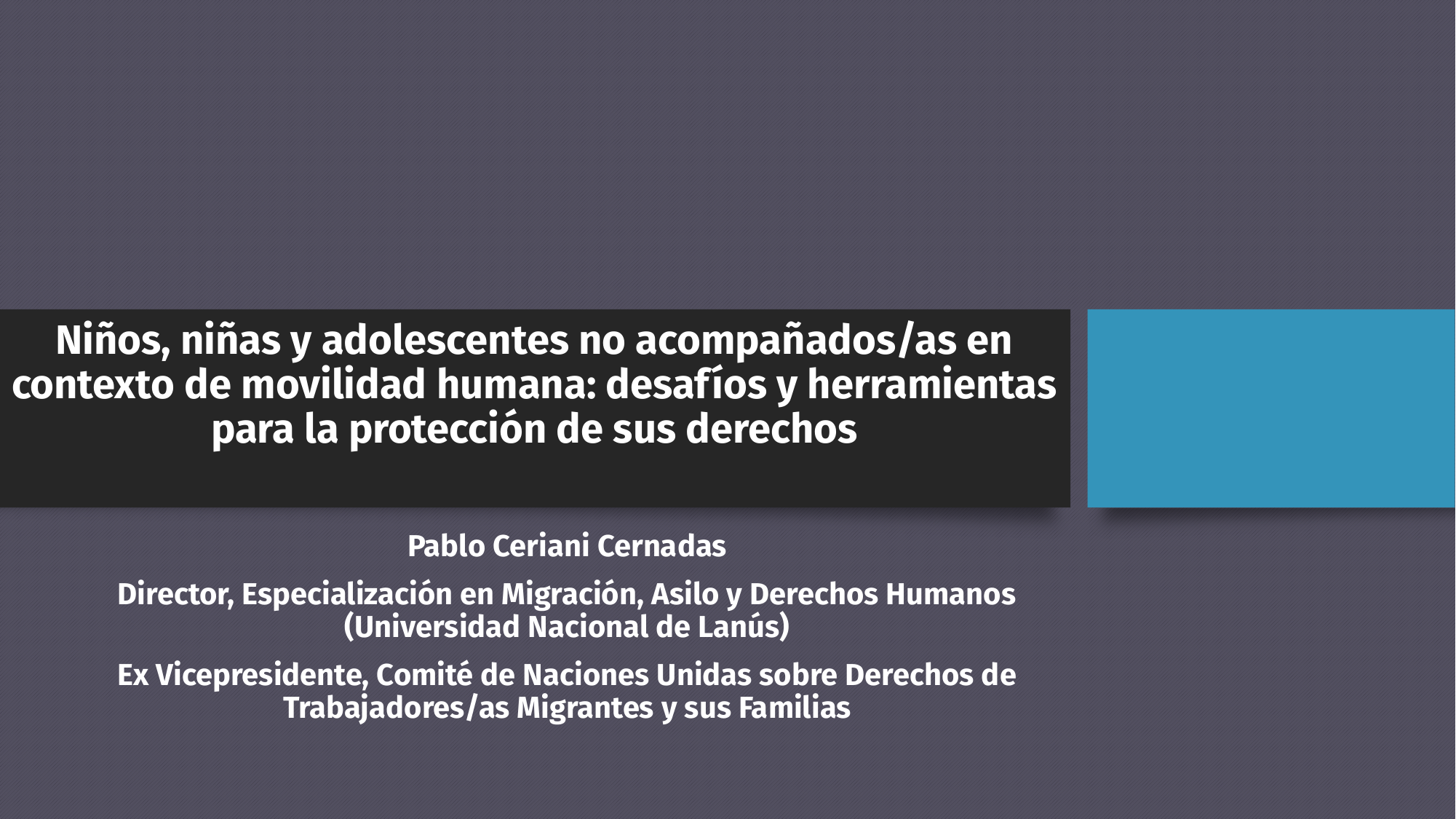

# Niños, niñas y adolescentes no acompañados/as en contexto de movilidad humana: desafíos y herramientas para la protección de sus derechos
Pablo Ceriani Cernadas
Director, Especialización en Migración, Asilo y Derechos Humanos (Universidad Nacional de Lanús)
Ex Vicepresidente, Comité de Naciones Unidas sobre Derechos de Trabajadores/as Migrantes y sus Familias